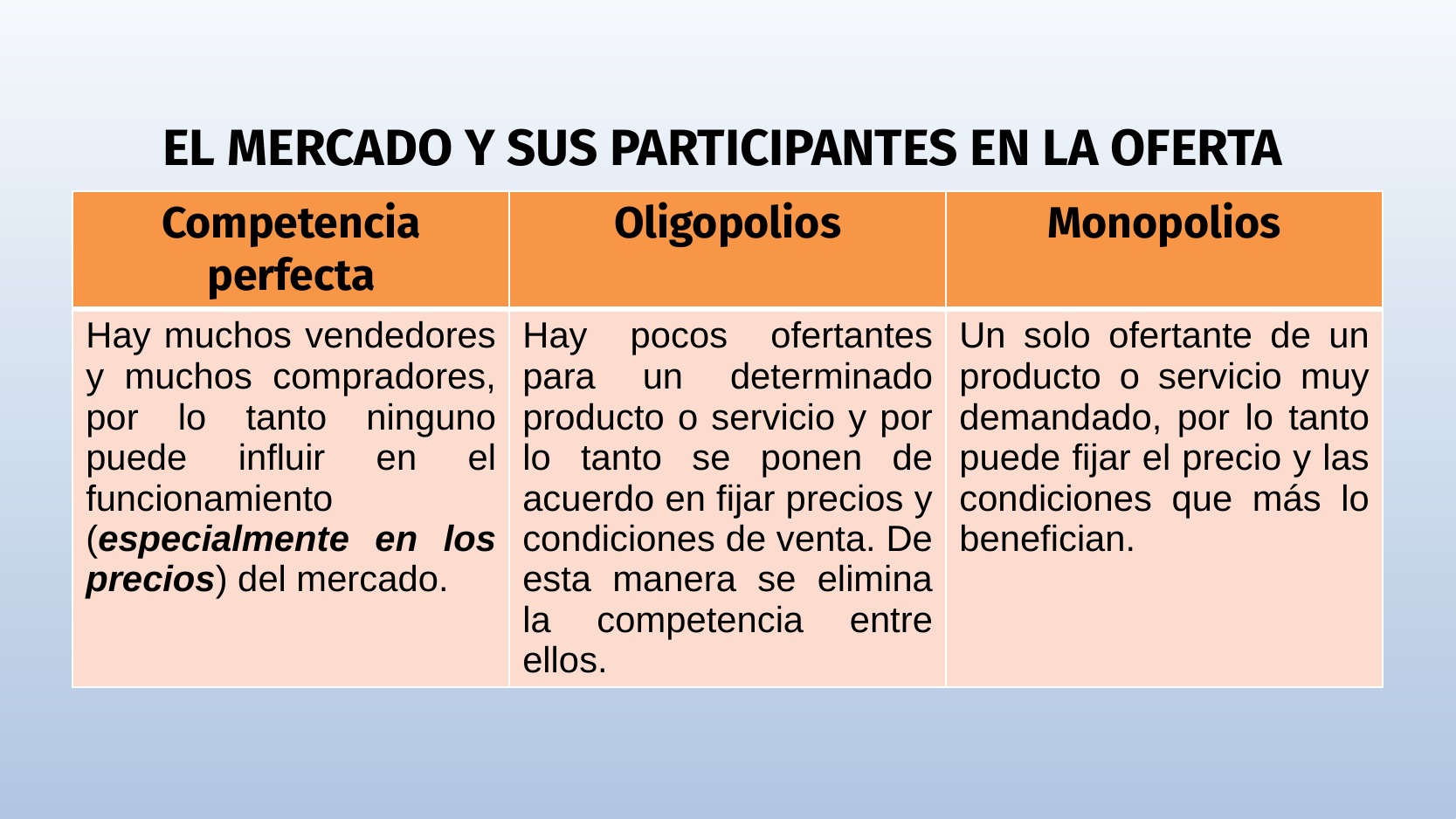

# EL MERCADO Y SUS PARTICIPANTES EN LA OFERTA
| Competencia perfecta | Oligopolios | Monopolios |
| --- | --- | --- |
| Hay muchos vendedores y muchos compradores, por lo tanto ninguno puede influir en el funcionamiento (especialmente en los precios) del mercado. | Hay pocos ofertantes para un determinado producto o servicio y por lo tanto se ponen de acuerdo en fijar precios y condiciones de venta. De esta manera se elimina la competencia entre ellos. | Un solo ofertante de un producto o servicio muy demandado, por lo tanto puede fijar el precio y las condiciones que más lo benefician. |